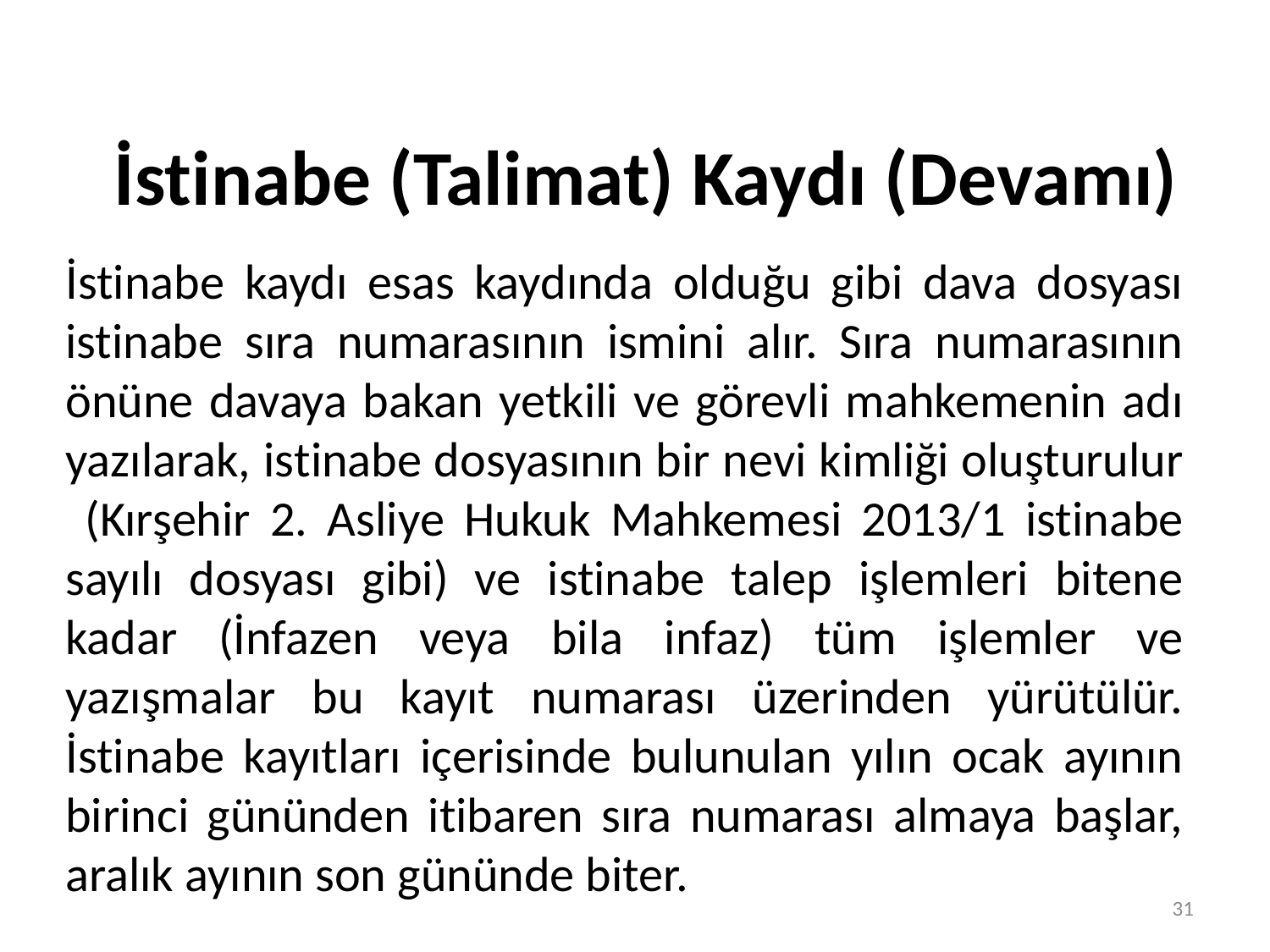

# İstinabe (Talimat) Kaydı (Devamı)
İstinabe kaydı esas kaydında olduğu gibi dava dosyası istinabe sıra numarasının ismini alır. Sıra numarasının önüne davaya bakan yetkili ve görevli mahkemenin adı yazılarak, istinabe dosyasının bir nevi kimliği oluşturulur  (Kırşehir 2. Asliye Hukuk Mahkemesi 2013/1 istinabe sayılı dosyası gibi) ve istinabe talep işlemleri bitene kadar (İnfazen veya bila infaz) tüm işlemler ve yazışmalar bu kayıt numarası üzerinden yürütülür. İstinabe kayıtları içerisinde bulunulan yılın ocak ayının birinci gününden itibaren sıra numarası almaya başlar, aralık ayının son gününde biter.

31